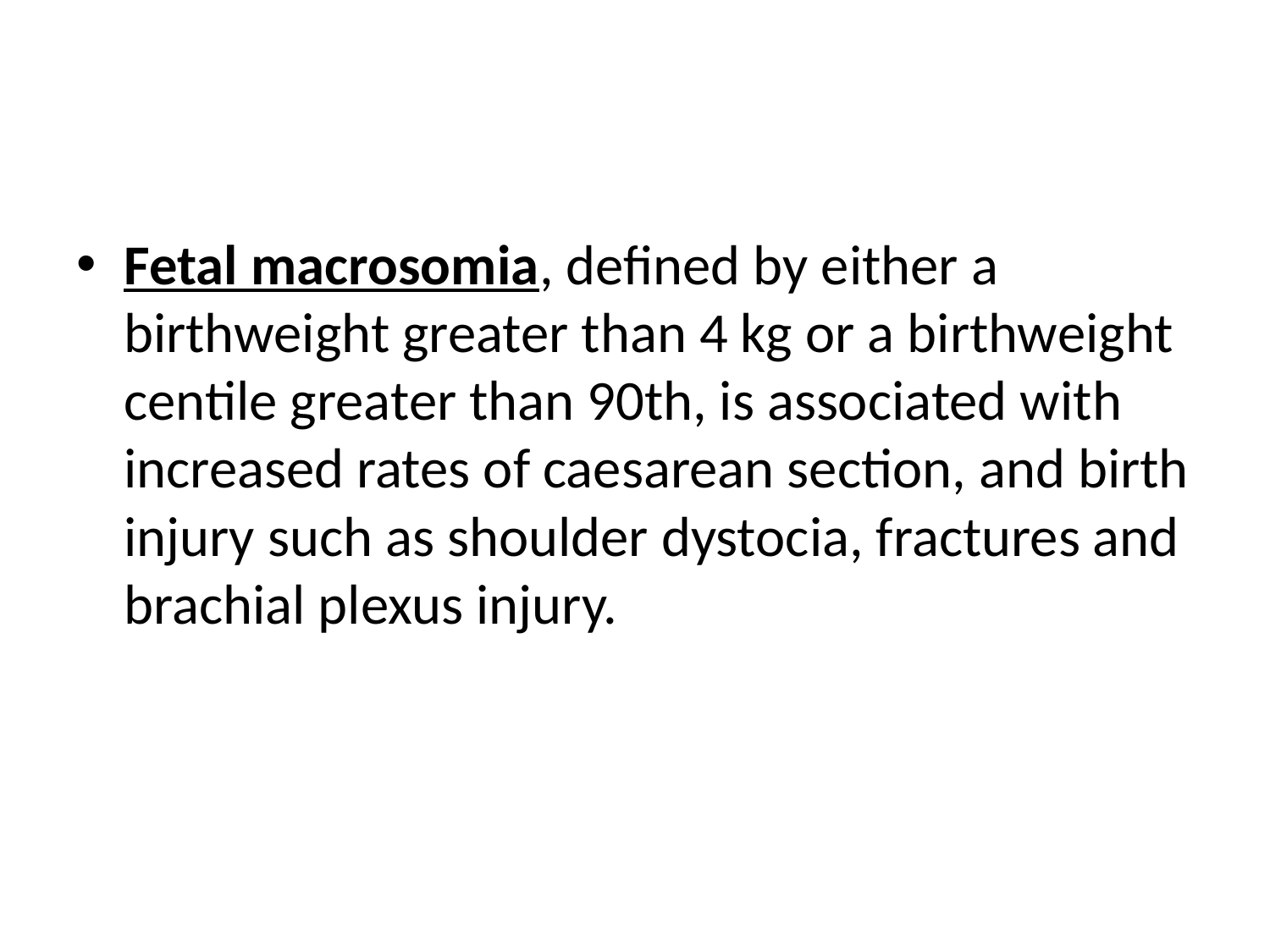

#
Fetal macrosomia, defined by either a birthweight greater than 4 kg or a birthweight centile greater than 90th, is associated with increased rates of caesarean section, and birth injury such as shoulder dystocia, fractures and brachial plexus injury.